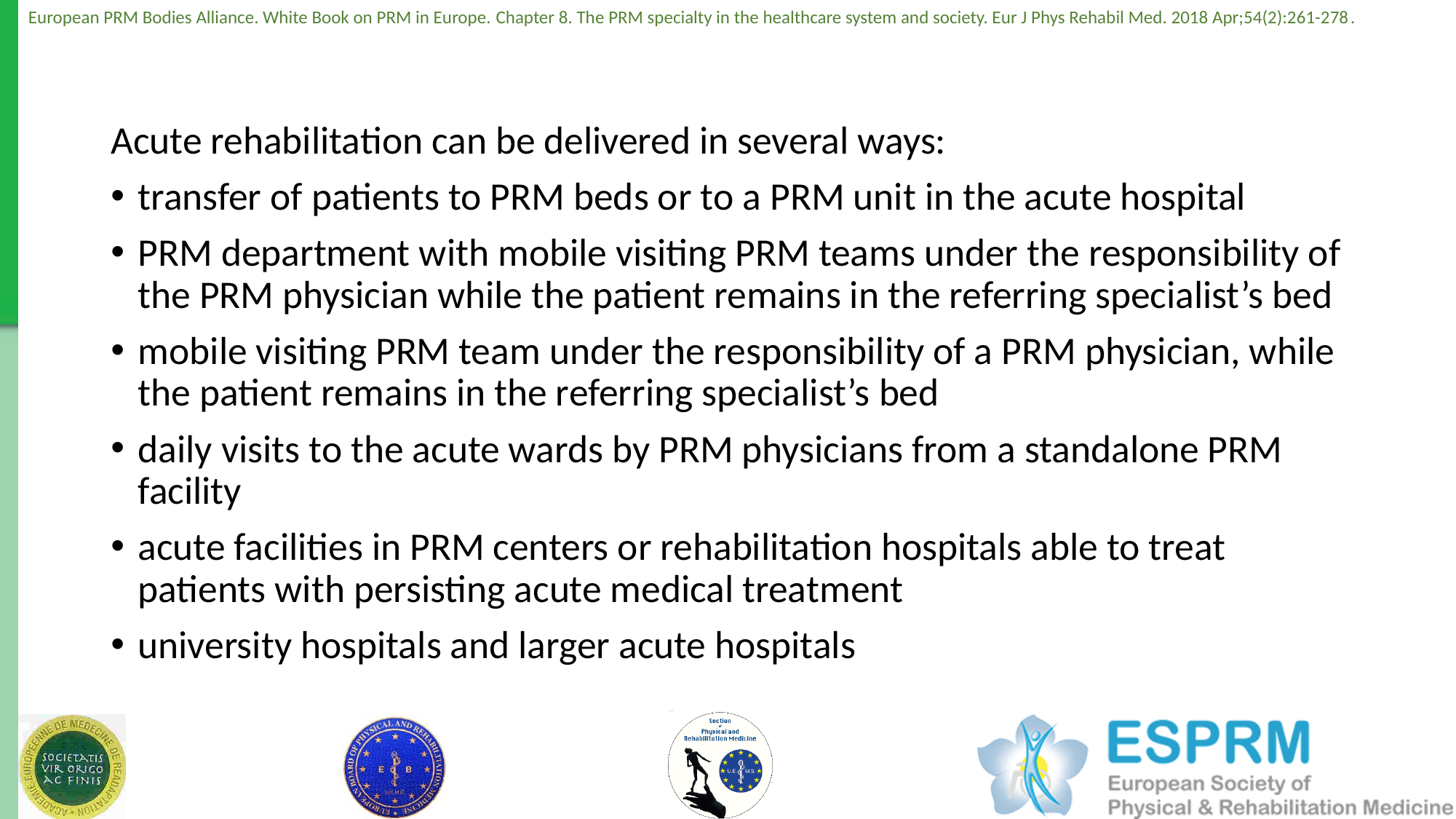

Acute rehabilitation can be delivered in several ways:
transfer of patients to PRM beds or to a PRM unit in the acute hospital
PRM department with mobile visiting PRM teams under the responsibility of the PRM physician while the patient remains in the referring specialist’s bed
mobile visiting PRM team under the responsibility of a PRM physician, while the patient remains in the referring specialist’s bed
daily visits to the acute wards by PRM physicians from a standalone PRM facility
acute facilities in PRM centers or rehabilitation hospitals able to treat patients with persisting acute medical treatment
university hospitals and larger acute hospitals